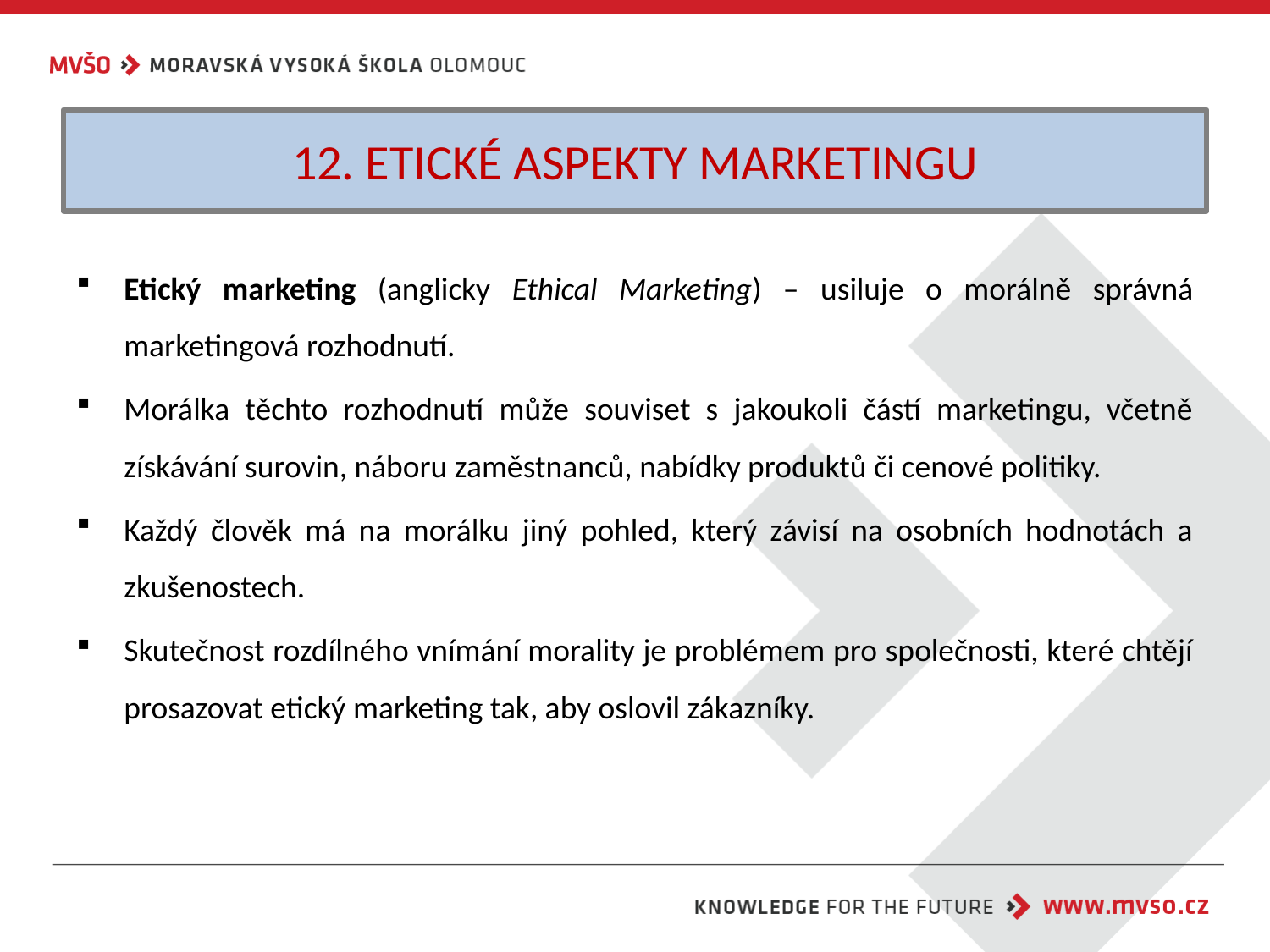

# 12. ETICKÉ ASPEKTY MARKETINGU
Etický marketing (anglicky Ethical Marketing) – usiluje o morálně správná marketingová rozhodnutí.
Morálka těchto rozhodnutí může souviset s jakoukoli částí marketingu, včetně získávání surovin, náboru zaměstnanců, nabídky produktů či cenové politiky.
Každý člověk má na morálku jiný pohled, který závisí na osobních hodnotách a zkušenostech.
Skutečnost rozdílného vnímání morality je problémem pro společnosti, které chtějí prosazovat etický marketing tak, aby oslovil zákazníky.